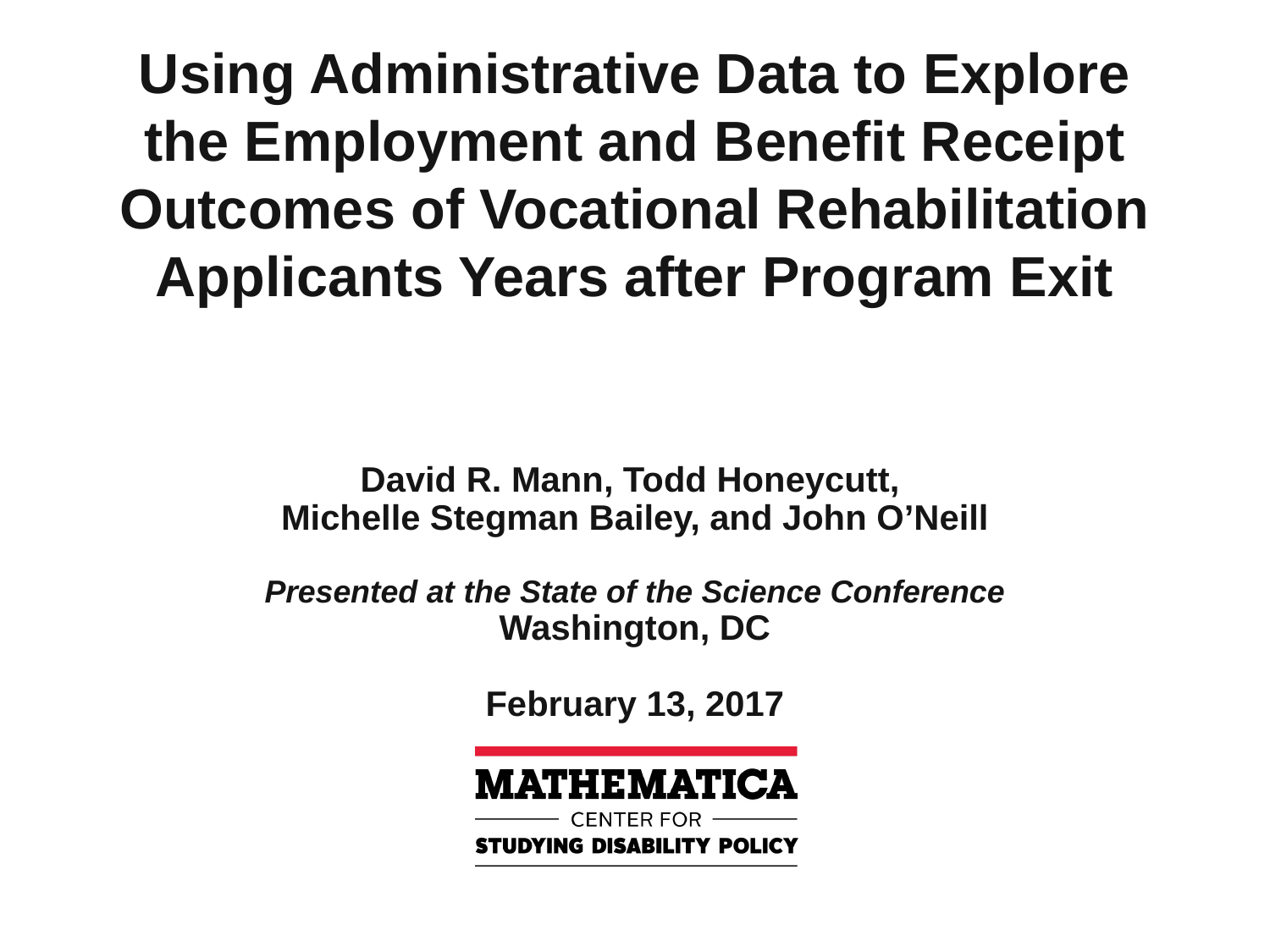

# Using Administrative Data to Explore the Employment and Benefit Receipt Outcomes of Vocational Rehabilitation Applicants Years after Program Exit
David R. Mann, Todd Honeycutt,
Michelle Stegman Bailey, and John O’Neill

Presented at the State of the Science Conference
Washington, DC

February 13, 2017